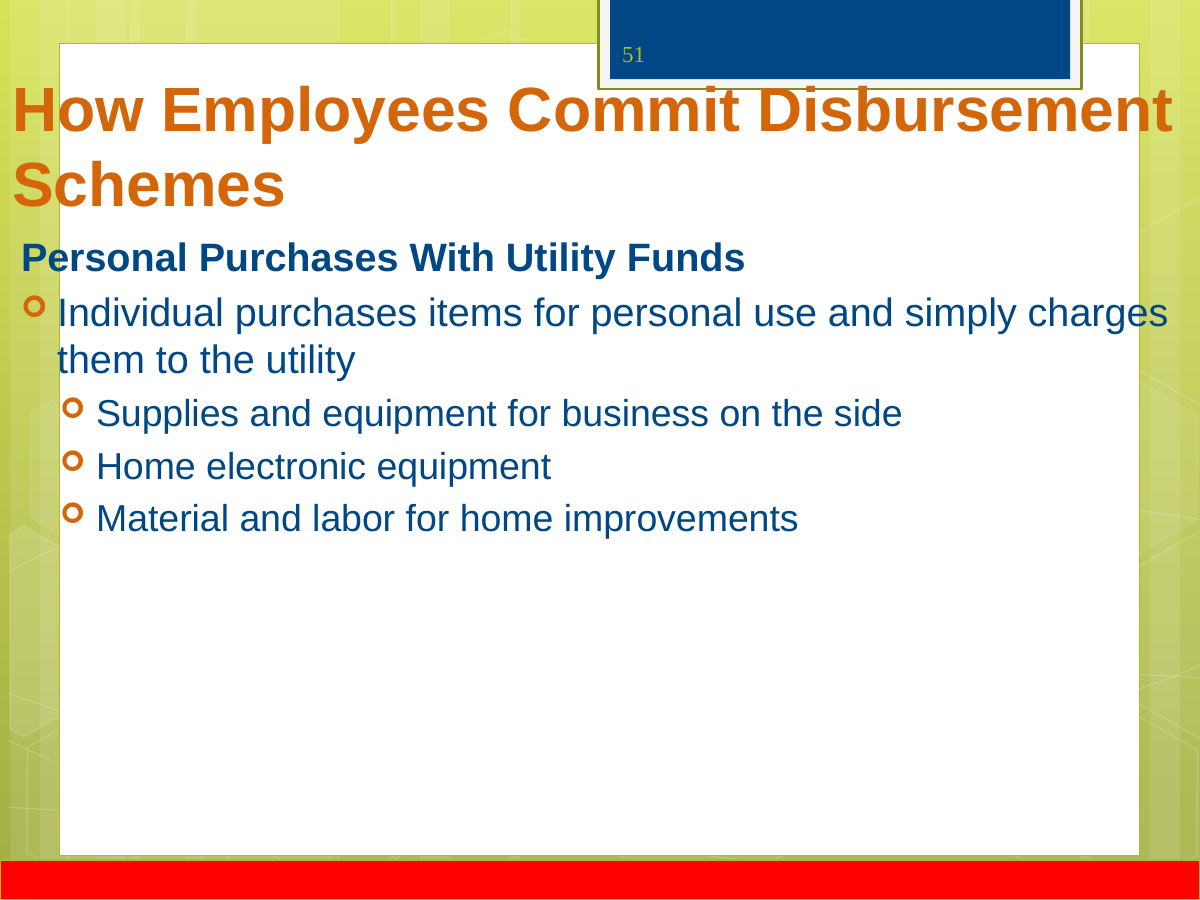

# How Employees Commit Disbursement Schemes
51

Personal Purchases With Utility Funds
Individual purchases items for personal use and simply charges them to the utility
Supplies and equipment for business on the side
Home electronic equipment
Material and labor for home improvements